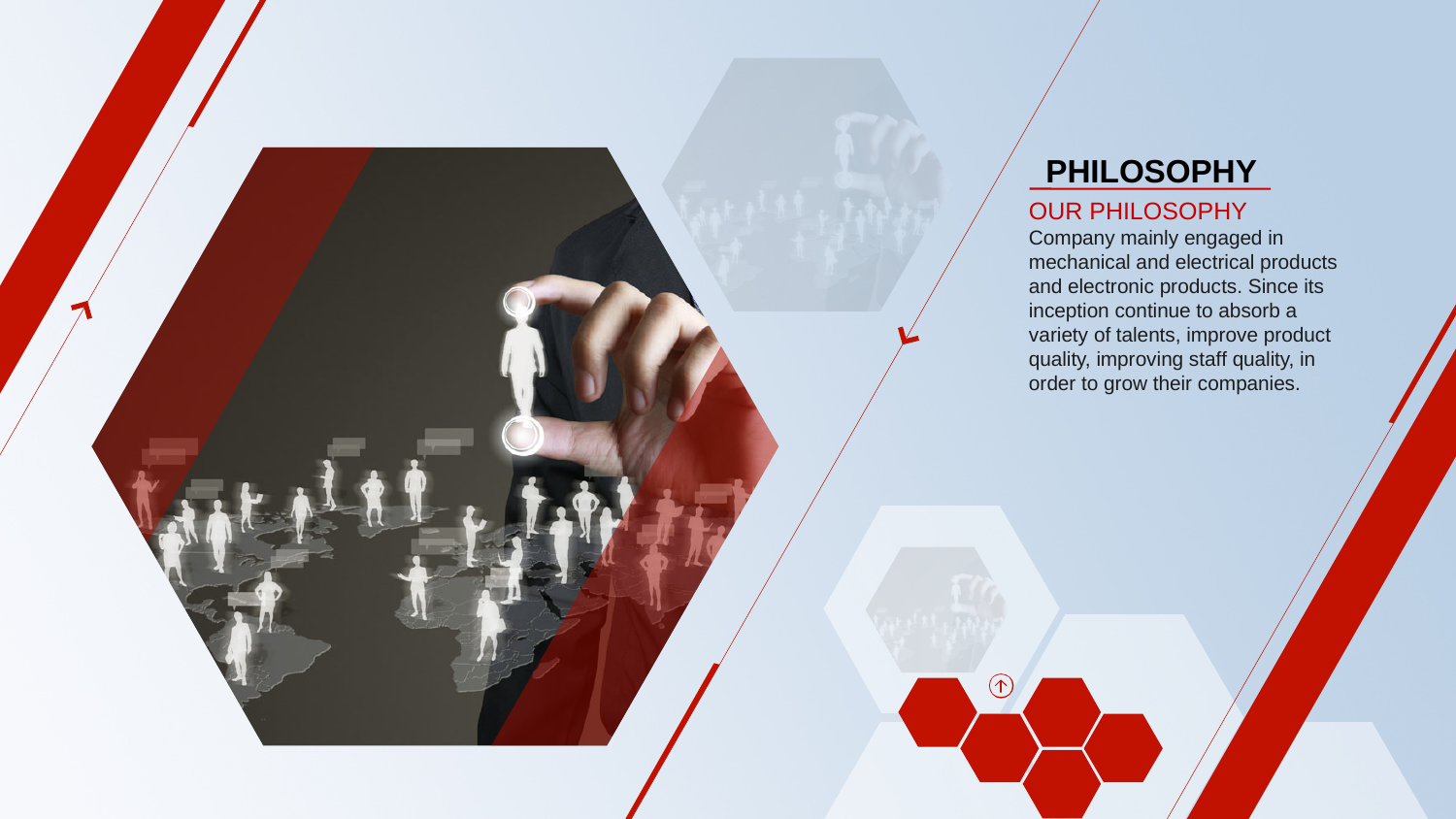

PHILOSOPHY

OUR PHILOSOPHY
Company mainly engaged in mechanical and electrical products and electronic products. Since its inception continue to absorb a variety of talents, improve product quality, improving staff quality, in order to grow their companies.